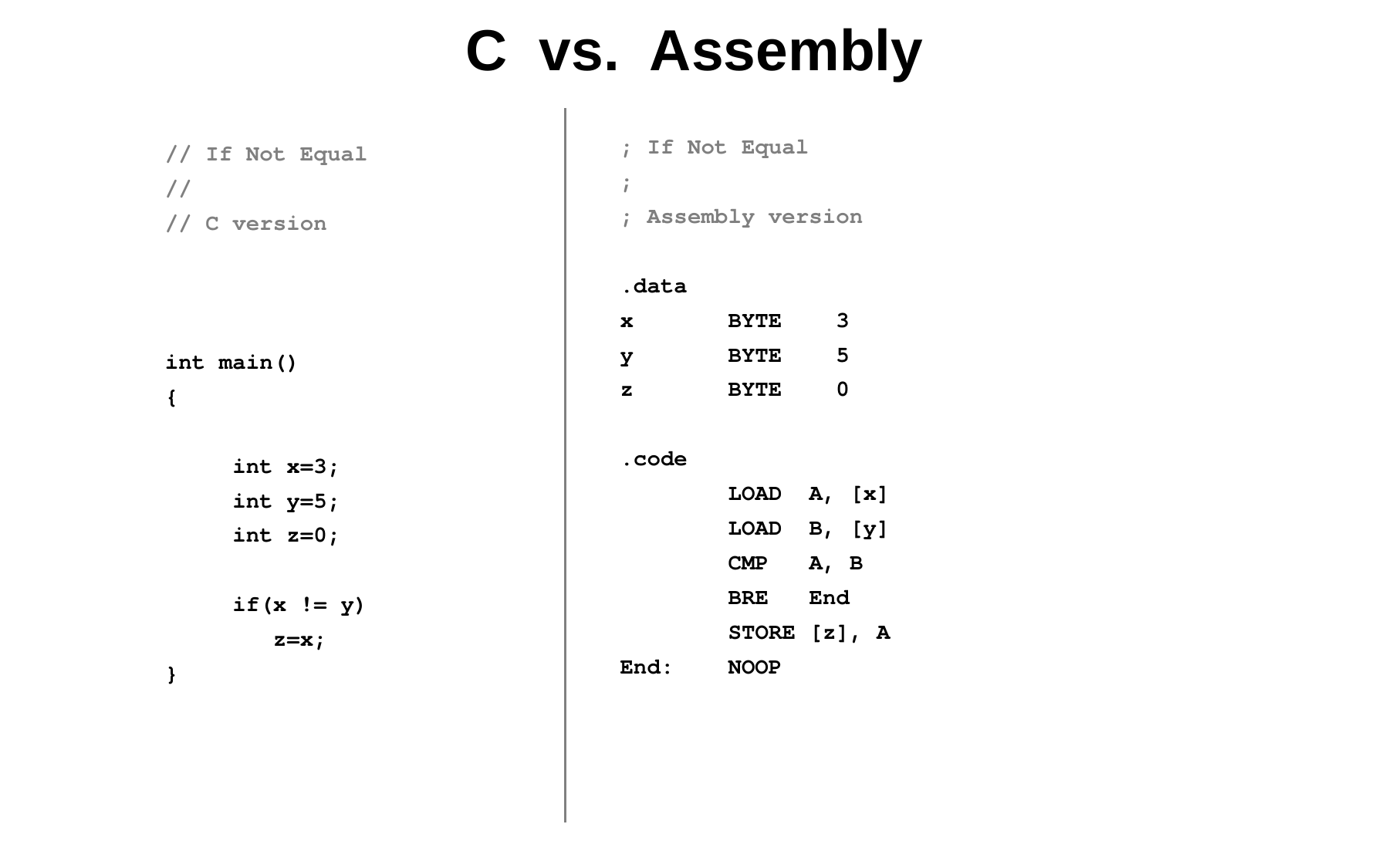

# C  vs.  Assembly

// If Not Equal
//
// C version

int main()
{

     int x=3;
     int y=5;
     int z=0;

     if(x != y)
        z=x;
}
; If Not Equal
;
; Assembly version

.data
x       BYTE    3
y       BYTE    5
z       BYTE    0

.code
        LOAD  A, [x]
        LOAD  B, [y]
        CMP   A, B
        BRE   End
        STORE [z], A
End:    NOOP